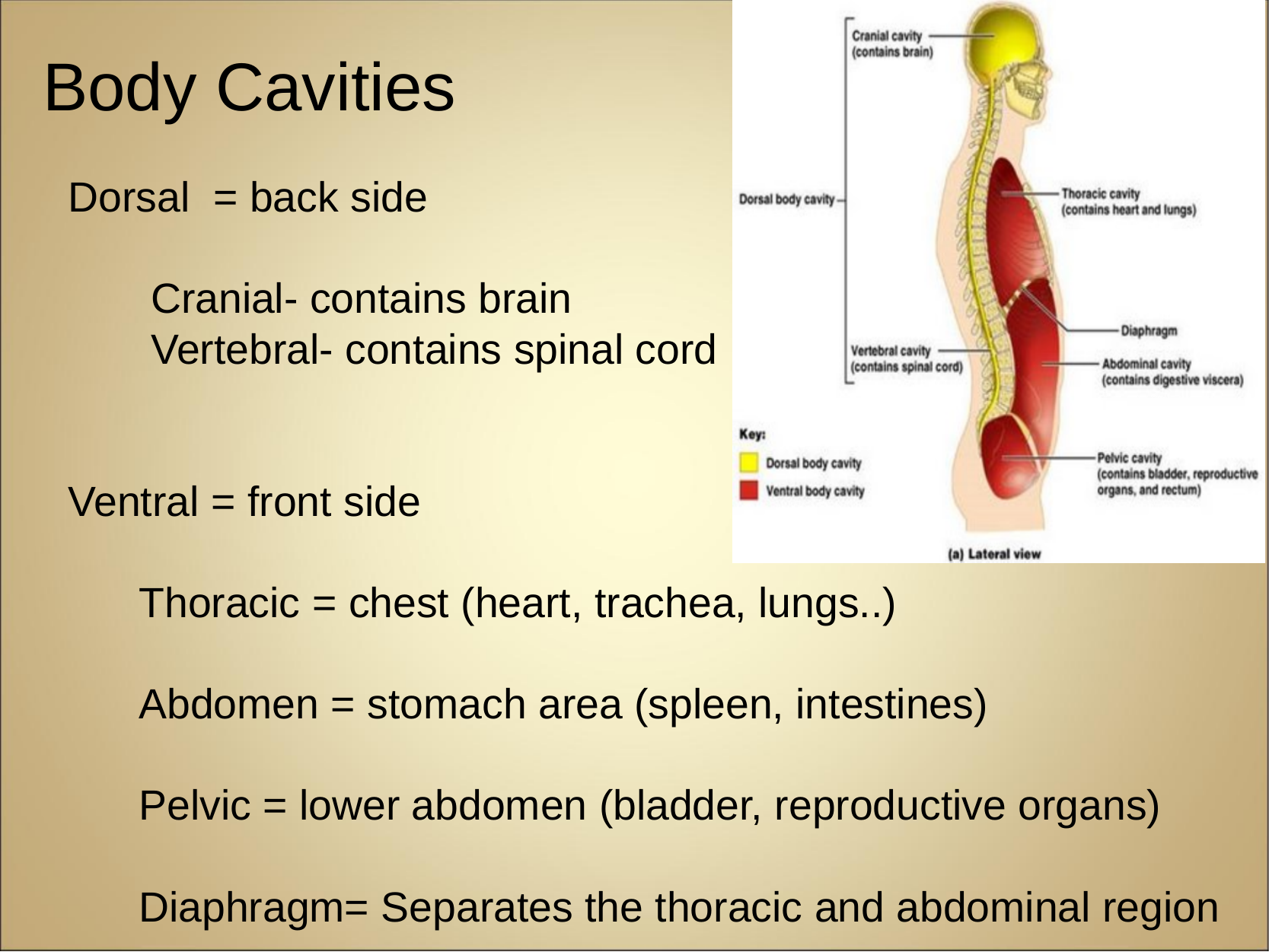

# Body Cavities
Dorsal  = back side

       Cranial- contains brain
       Vertebral- contains spinal cord

Ventral = front side

      Thoracic = chest (heart, trachea, lungs..)

      Abdomen = stomach area (spleen, intestines)

      Pelvic = lower abdomen (bladder, reproductive organs)

      Diaphragm= Separates the thoracic and abdominal region